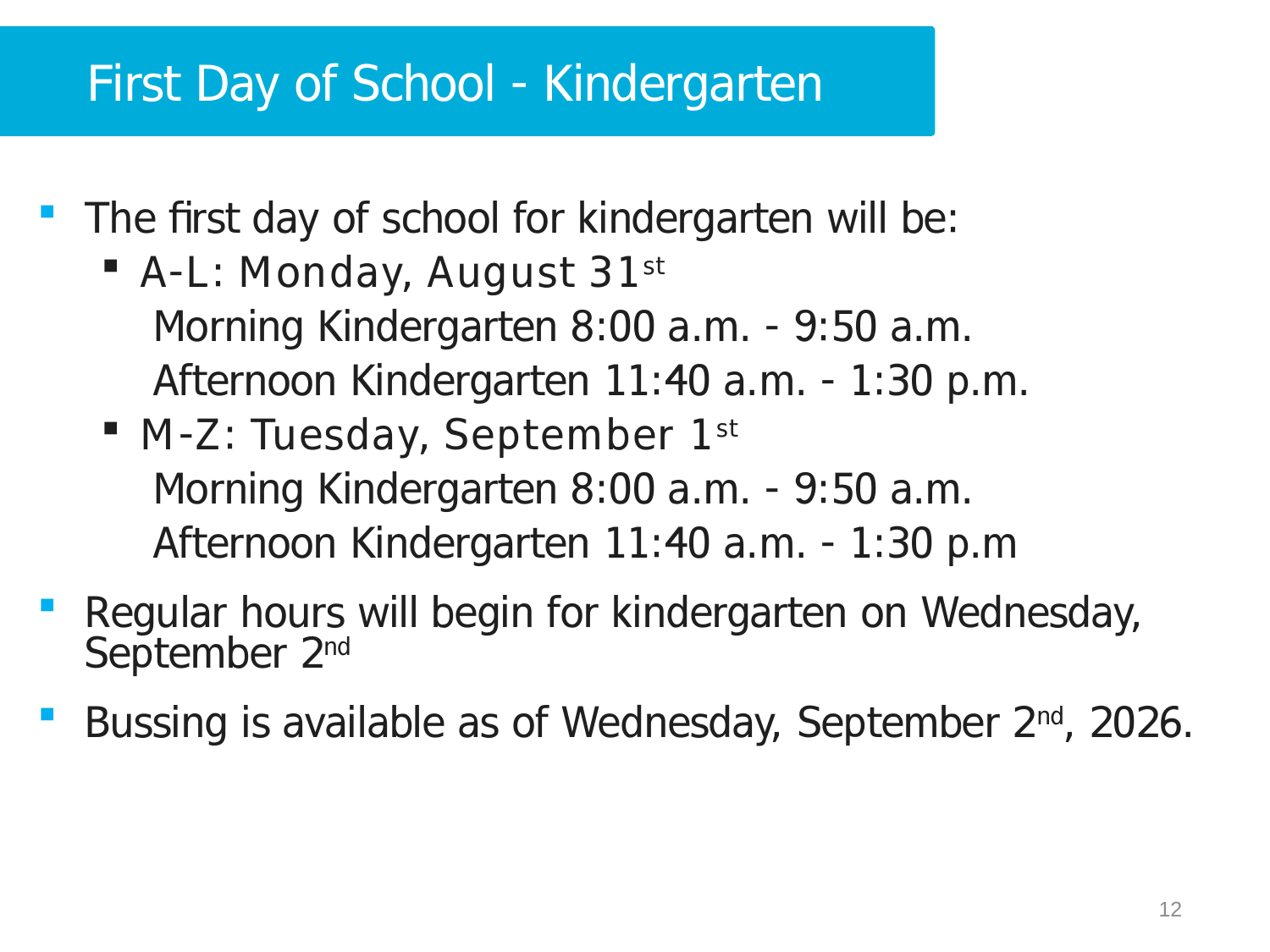

# First Day of School - Kindergarten
The first day of school for kindergarten will be:
A-L: Monday, August 31st
    Morning Kindergarten 8:00 a.m. - 9:50 a.m.
    Afternoon Kindergarten 11:40 a.m. - 1:30 p.m.
M-Z: Tuesday, September 1st
    Morning Kindergarten 8:00 a.m. - 9:50 a.m.
    Afternoon Kindergarten 11:40 a.m. - 1:30 p.m
Regular hours will begin for kindergarten on Wednesday, September 2nd
Bussing is available as of Wednesday, September 2nd, 2026.
12